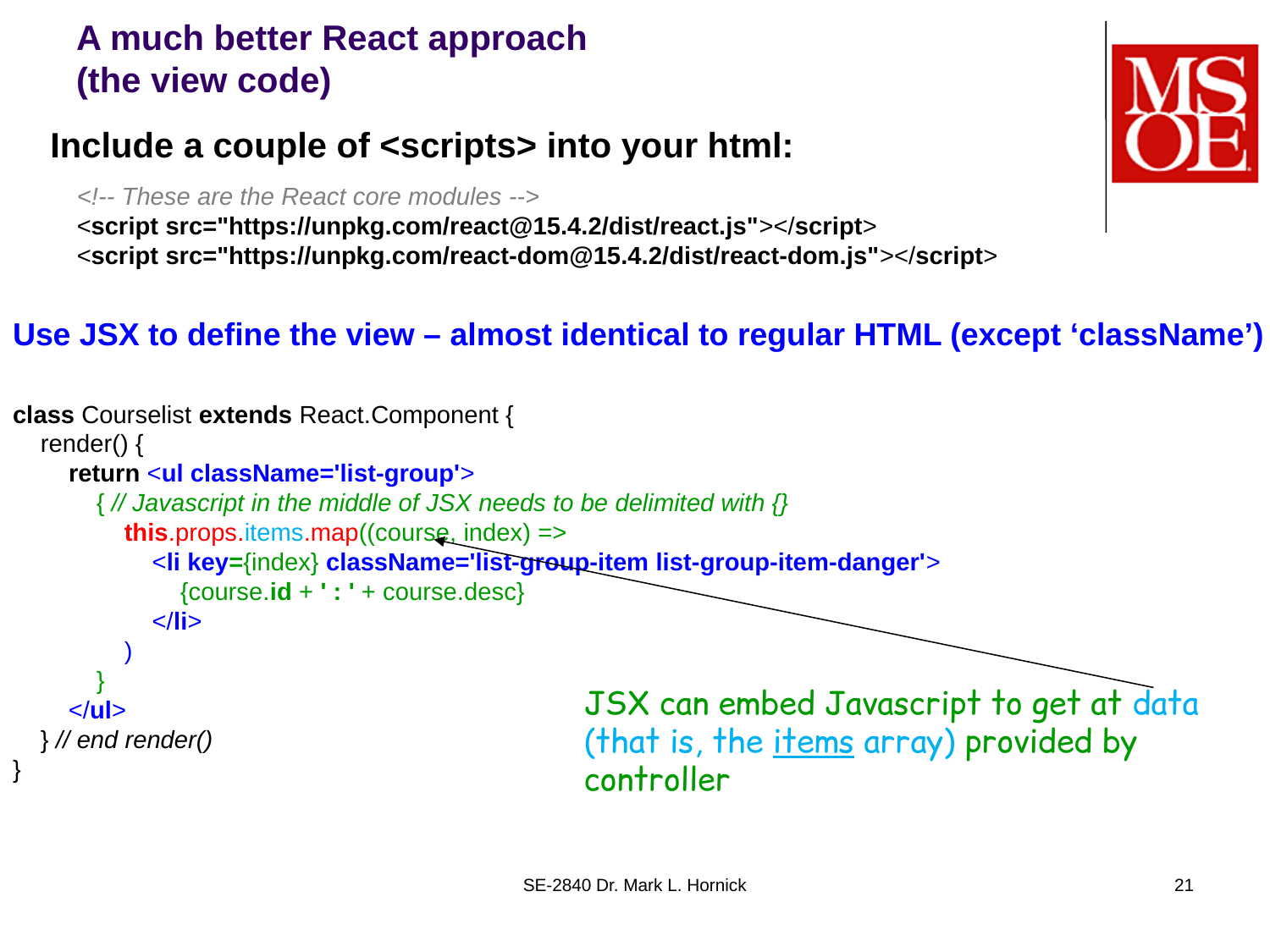

# A much better React approach (the view code)
Include a couple of <scripts> into your html:

<!-- These are the React core modules -->
<script src="https://unpkg.com/react@15.4.2/dist/react.js"></script>
<script src="https://unpkg.com/react-dom@15.4.2/dist/react-dom.js"></script>
Use JSX to define the view – almost identical to regular HTML (except ‘className’)
class Courselist extends React.Component {
    render() {
        return <ul className='list-group'>
            { // Javascript in the middle of JSX needs to be delimited with {}
                this.props.items.map((course, index) =>
                    <li key={index} className='list-group-item list-group-item-danger'>
                        {course.id + ' : ' + course.desc}
                    </li>
                )
            }
        </ul>
    } // end render()
}
JSX can embed Javascript to get at data (that is, the items array) provided by controller
SE-2840 Dr. Mark L. Hornick
21